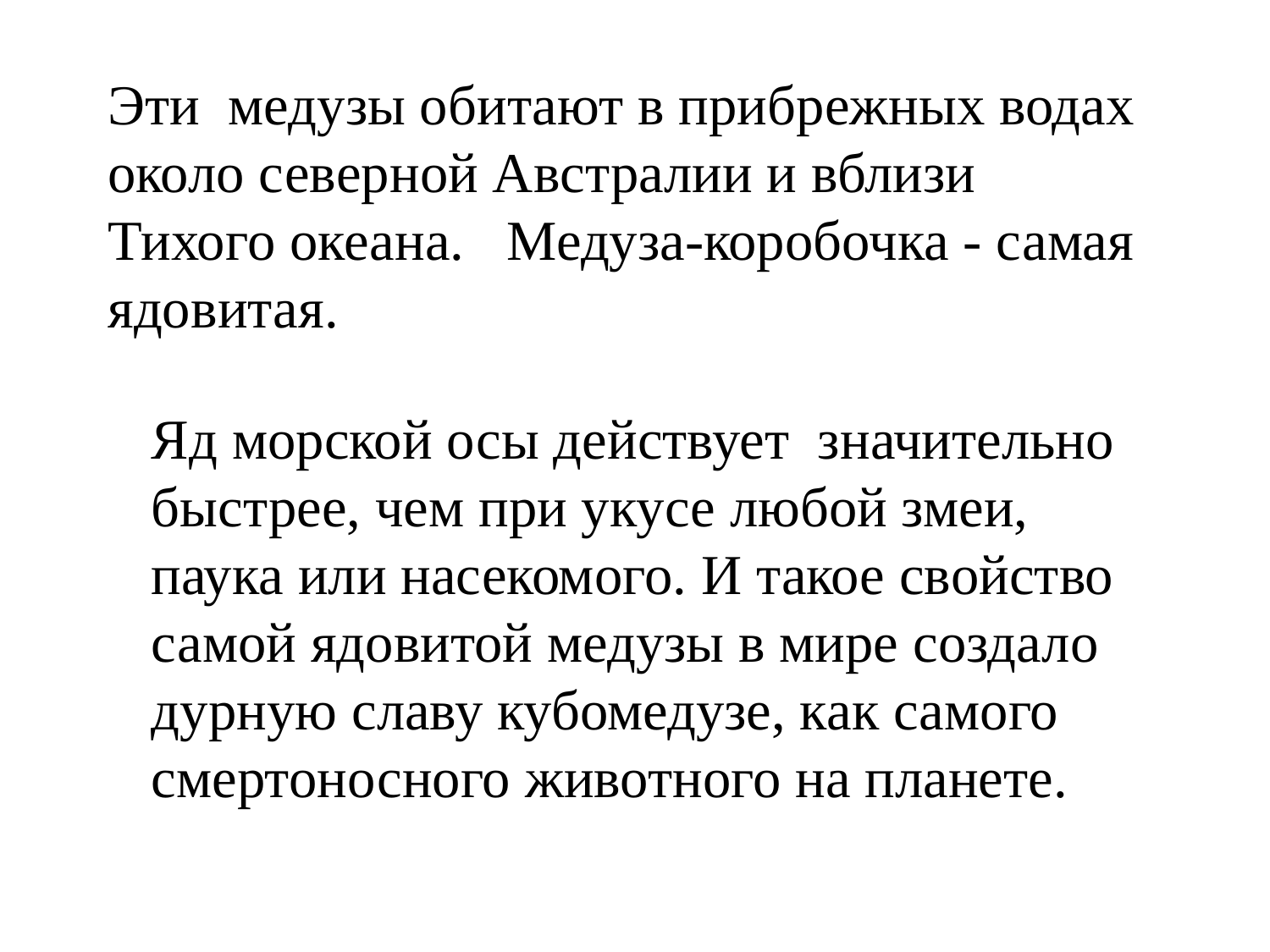

# Эти  медузы обитают в прибрежных водах около северной Австралии и вблизи Тихого океана.   Медуза-коробочка - самая ядовитая.
Яд морской осы действует  значительно быстрее, чем при укусе любой змеи, паука или насекомого. И такое свойство самой ядовитой медузы в мире создало дурную славу кубомедузе, как самого смертоносного животного на планете.